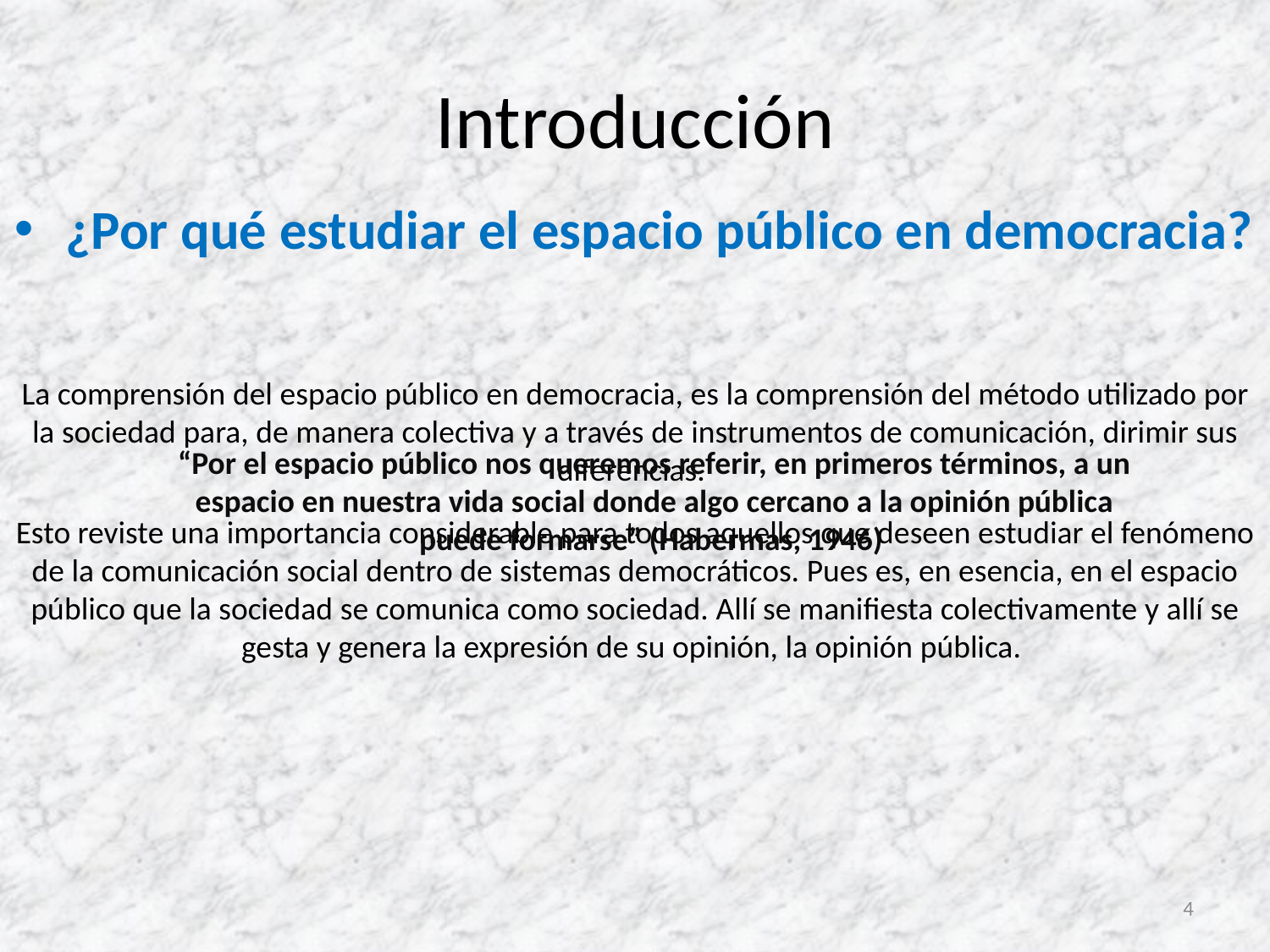

# Introducción
¿Por qué estudiar el espacio público en democracia?

La comprensión del espacio público en democracia, es la comprensión del método utilizado por la sociedad para, de manera colectiva y a través de instrumentos de comunicación, dirimir sus diferencias.
“Por el espacio público nos queremos referir, en primeros términos, a un espacio en nuestra vida social donde algo cercano a la opinión pública puede formarse” (Habermas, 1946)
Esto reviste una importancia considerable para todos aquellos que deseen estudiar el fenómeno de la comunicación social dentro de sistemas democráticos. Pues es, en esencia, en el espacio público que la sociedad se comunica como sociedad. Allí se manifiesta colectivamente y allí se gesta y genera la expresión de su opinión, la opinión pública.
4